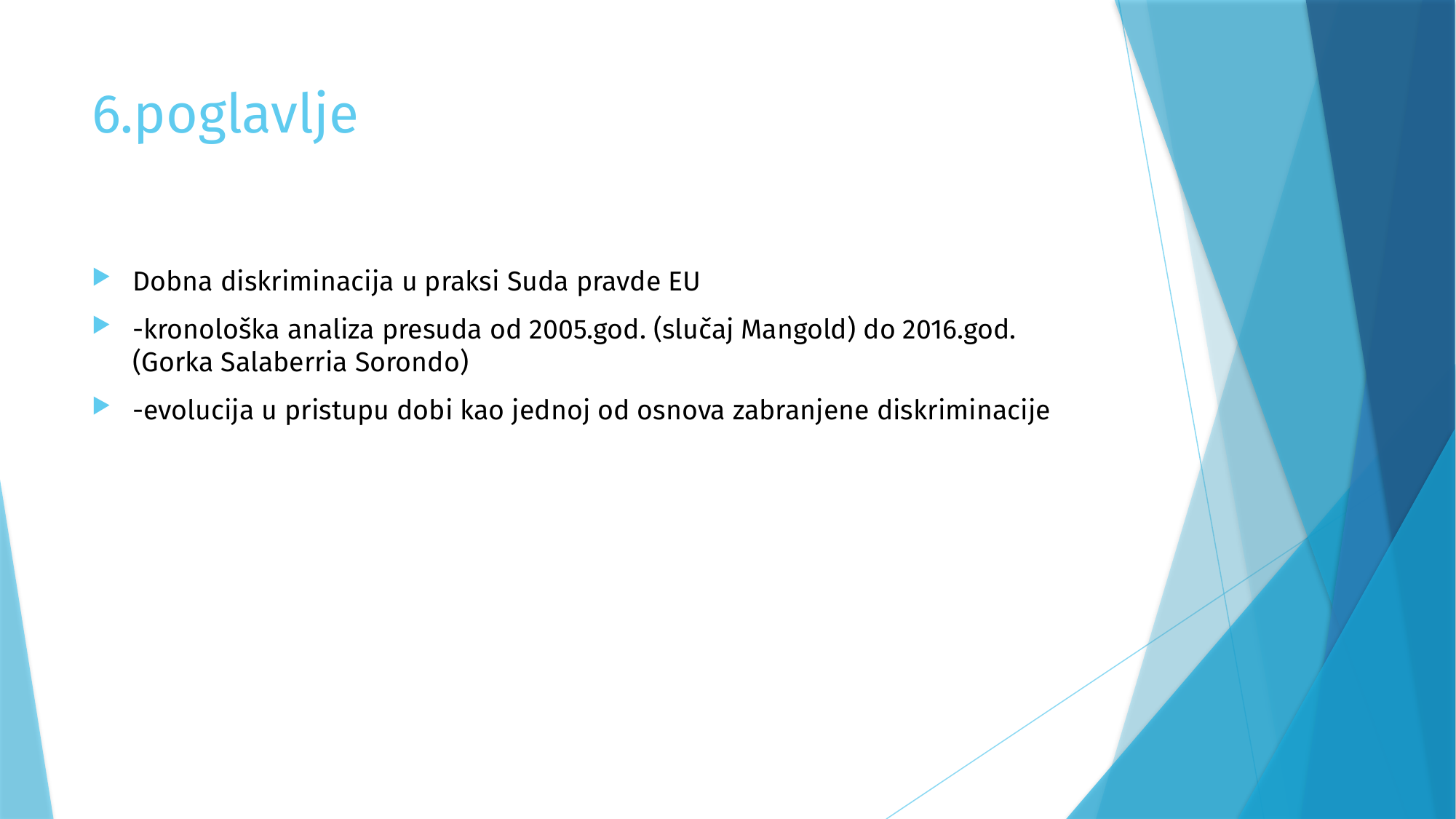

# 6.poglavlje
Dobna diskriminacija u praksi Suda pravde EU
-kronološka analiza presuda od 2005.god. (slučaj Mangold) do 2016.god. (Gorka Salaberria Sorondo)
-evolucija u pristupu dobi kao jednoj od osnova zabranjene diskriminacije